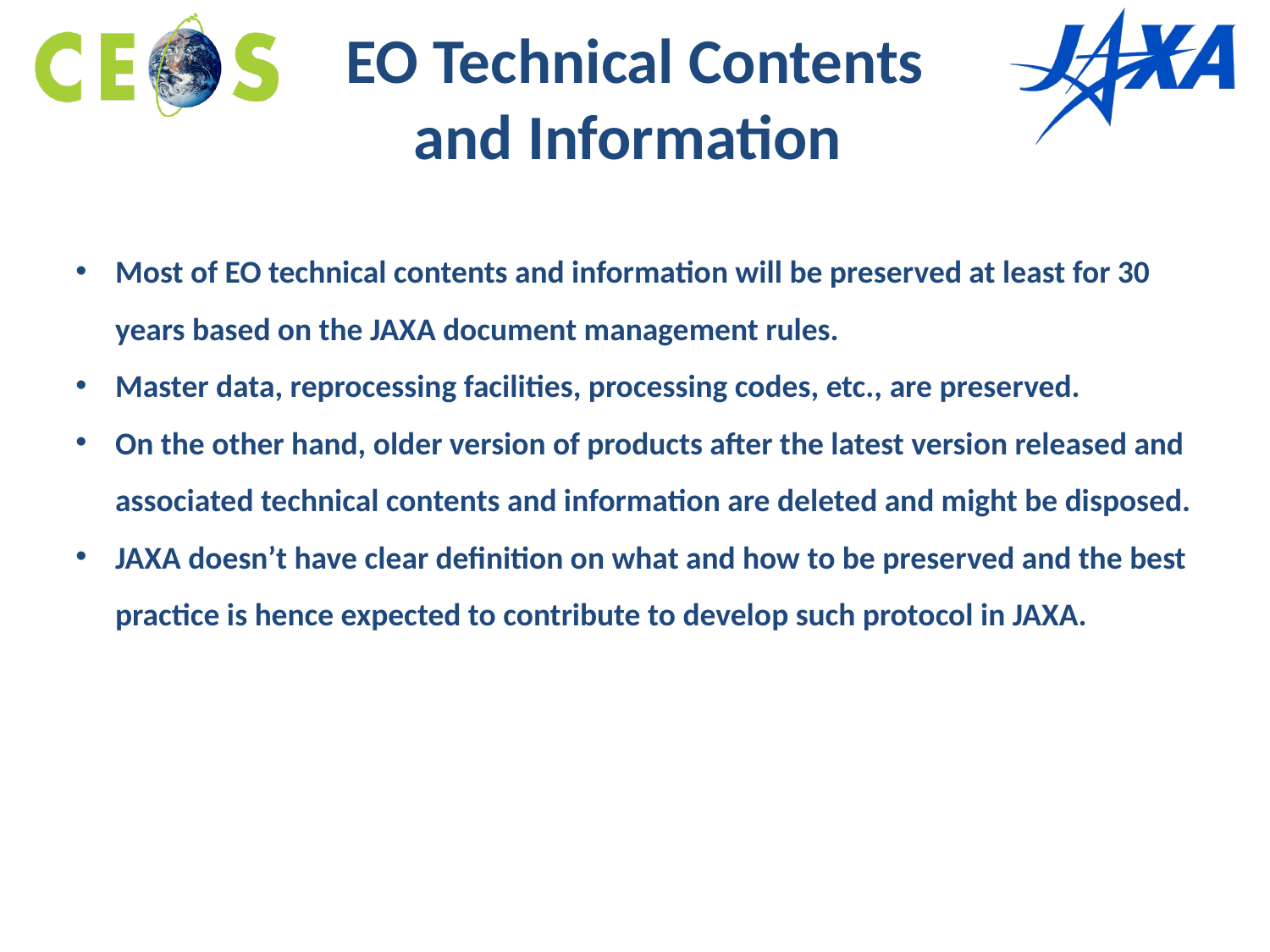

# EO Technical Contents and Information
Most of EO technical contents and information will be preserved at least for 30 years based on the JAXA document management rules.
Master data, reprocessing facilities, processing codes, etc., are preserved.
On the other hand, older version of products after the latest version released and associated technical contents and information are deleted and might be disposed.
JAXA doesn’t have clear definition on what and how to be preserved and the best practice is hence expected to contribute to develop such protocol in JAXA.